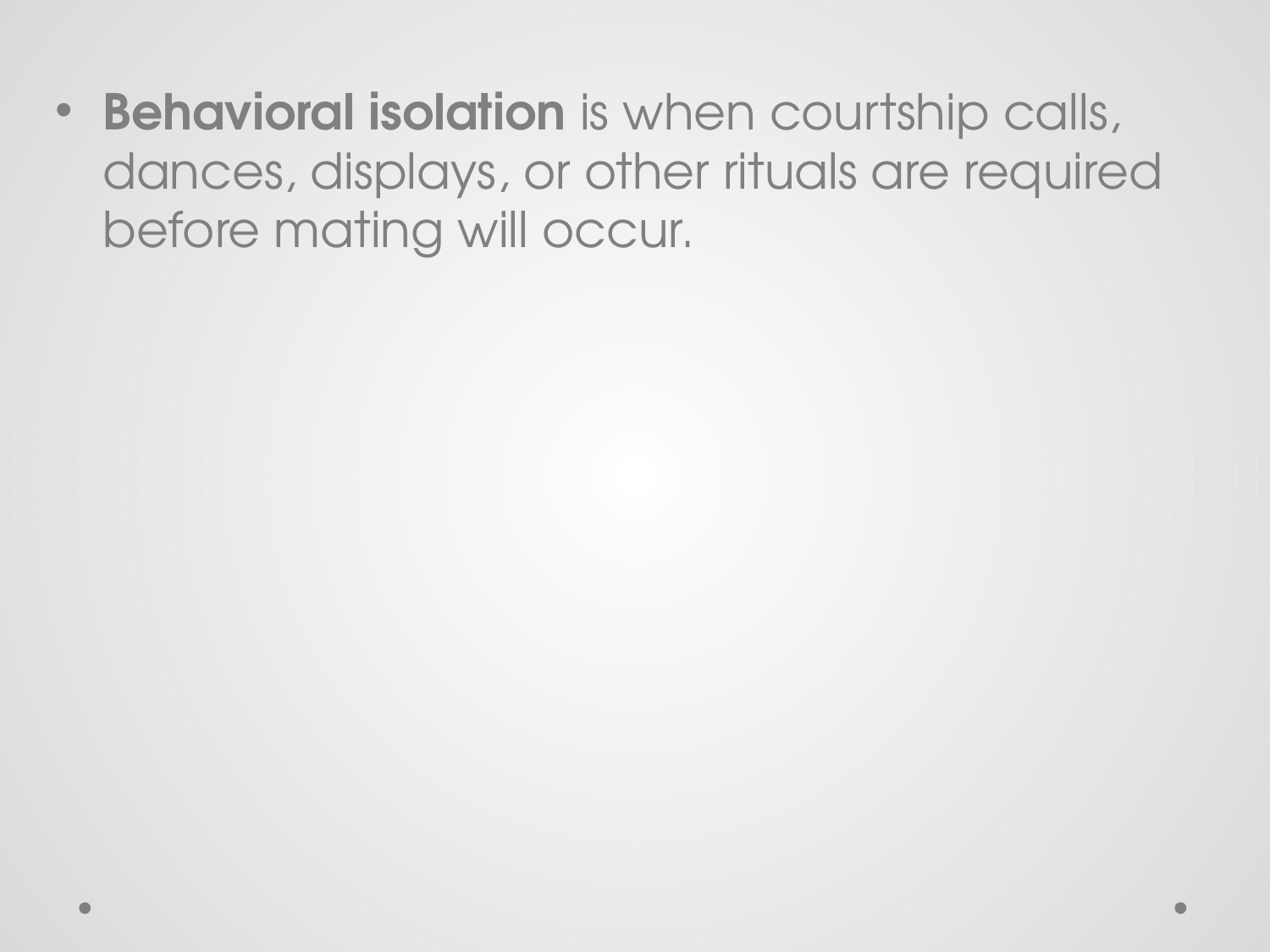

Behavioral isolation is when courtship calls, dances, displays, or other rituals are required before mating will occur.